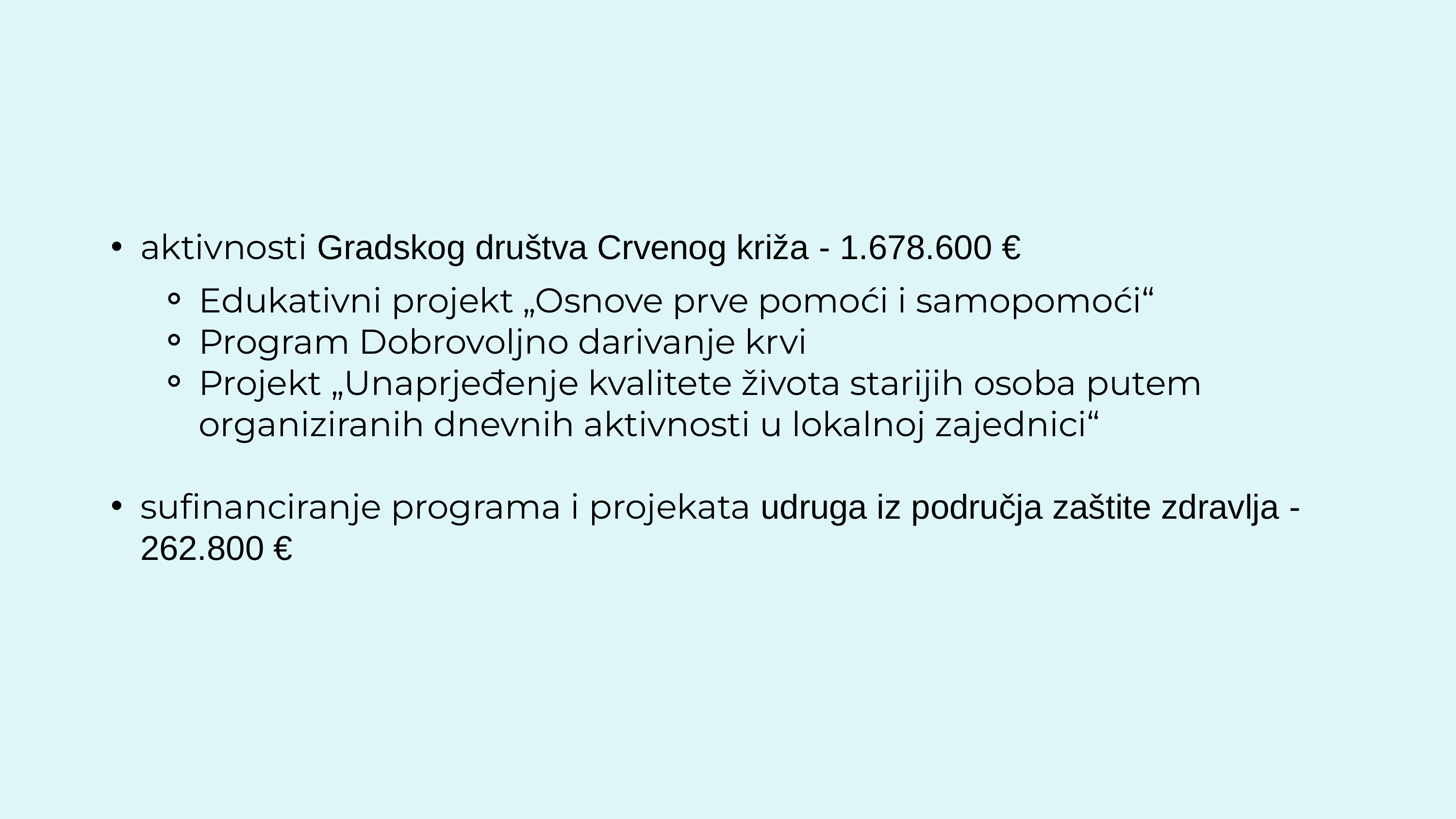

aktivnosti Gradskog društva Crvenog križa - 1.678.600 €

Edukativni projekt „Osnove prve pomoći i samopomoći“
Program Dobrovoljno darivanje krvi
Projekt „Unaprjeđenje kvalitete života starijih osoba putem organiziranih dnevnih aktivnosti u lokalnoj zajednici“

sufinanciranje programa i projekata udruga iz područja zaštite zdravlja - 262.800 €